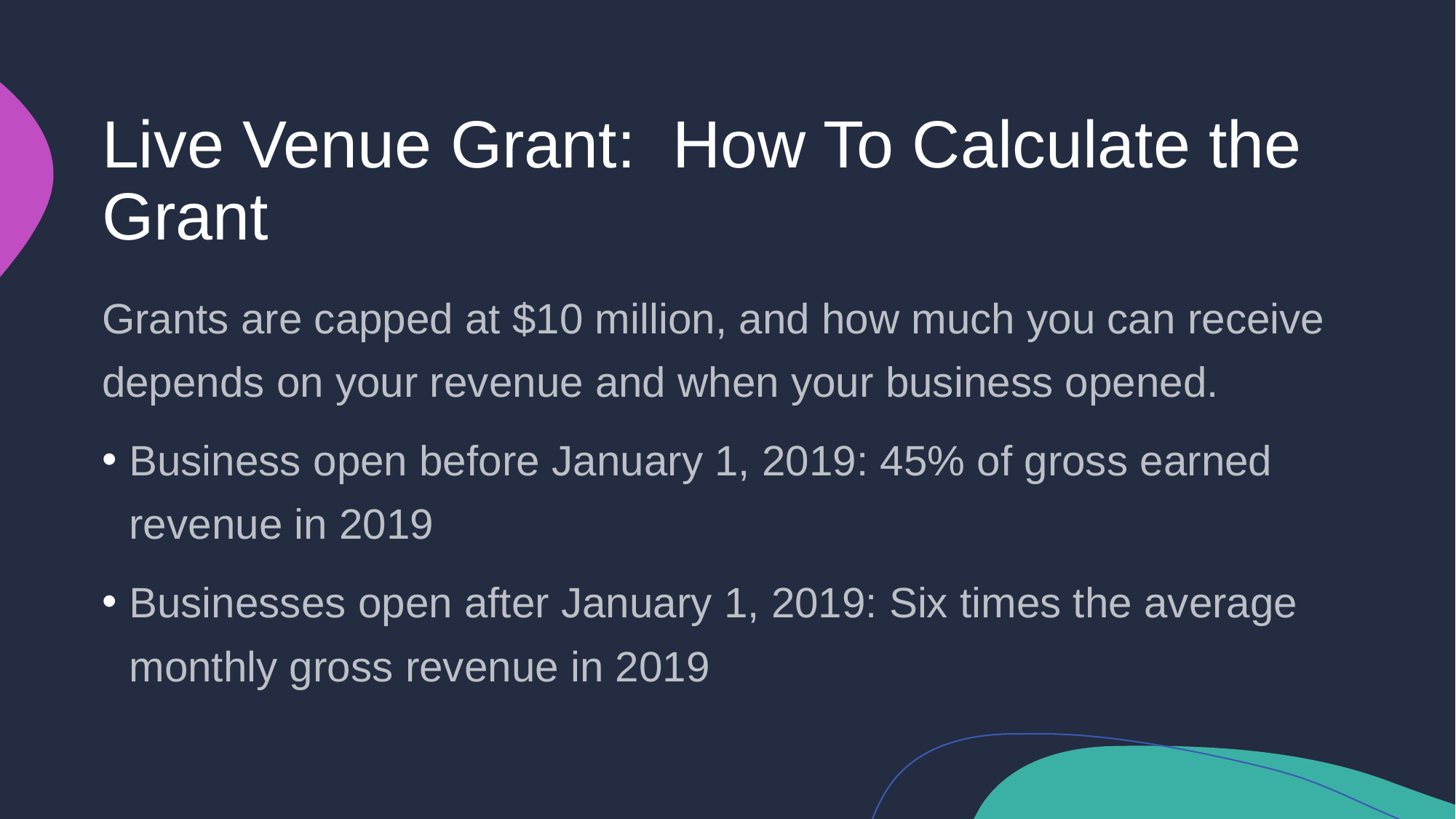

# Live Venue Grant:  How To Calculate the Grant
Grants are capped at $10 million, and how much you can receive depends on your revenue and when your business opened.
Business open before January 1, 2019: 45% of gross earned revenue in 2019
Businesses open after January 1, 2019: Six times the average monthly gross revenue in 2019